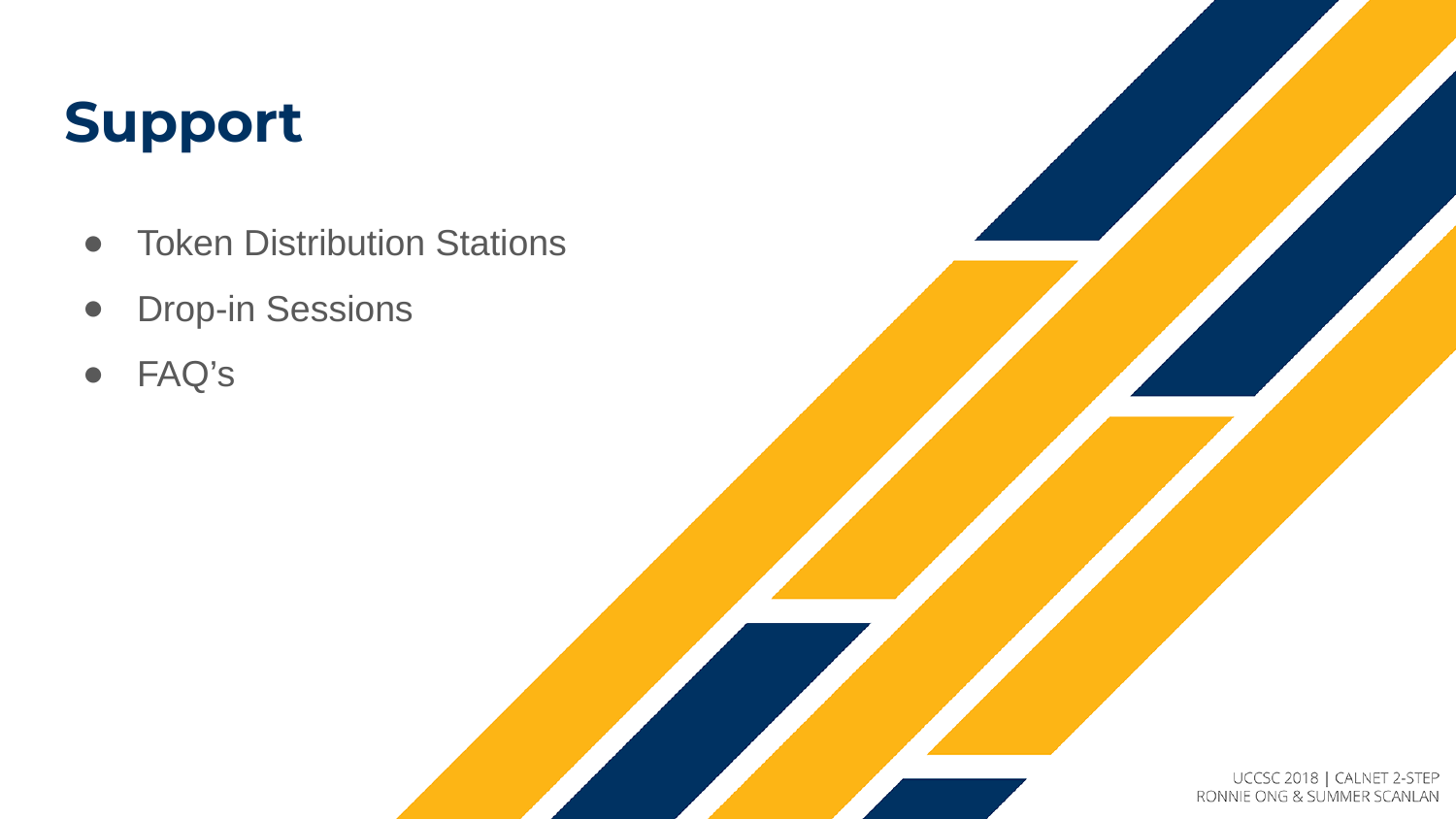

# Support
Token Distribution Stations
Drop-in Sessions
FAQ’s